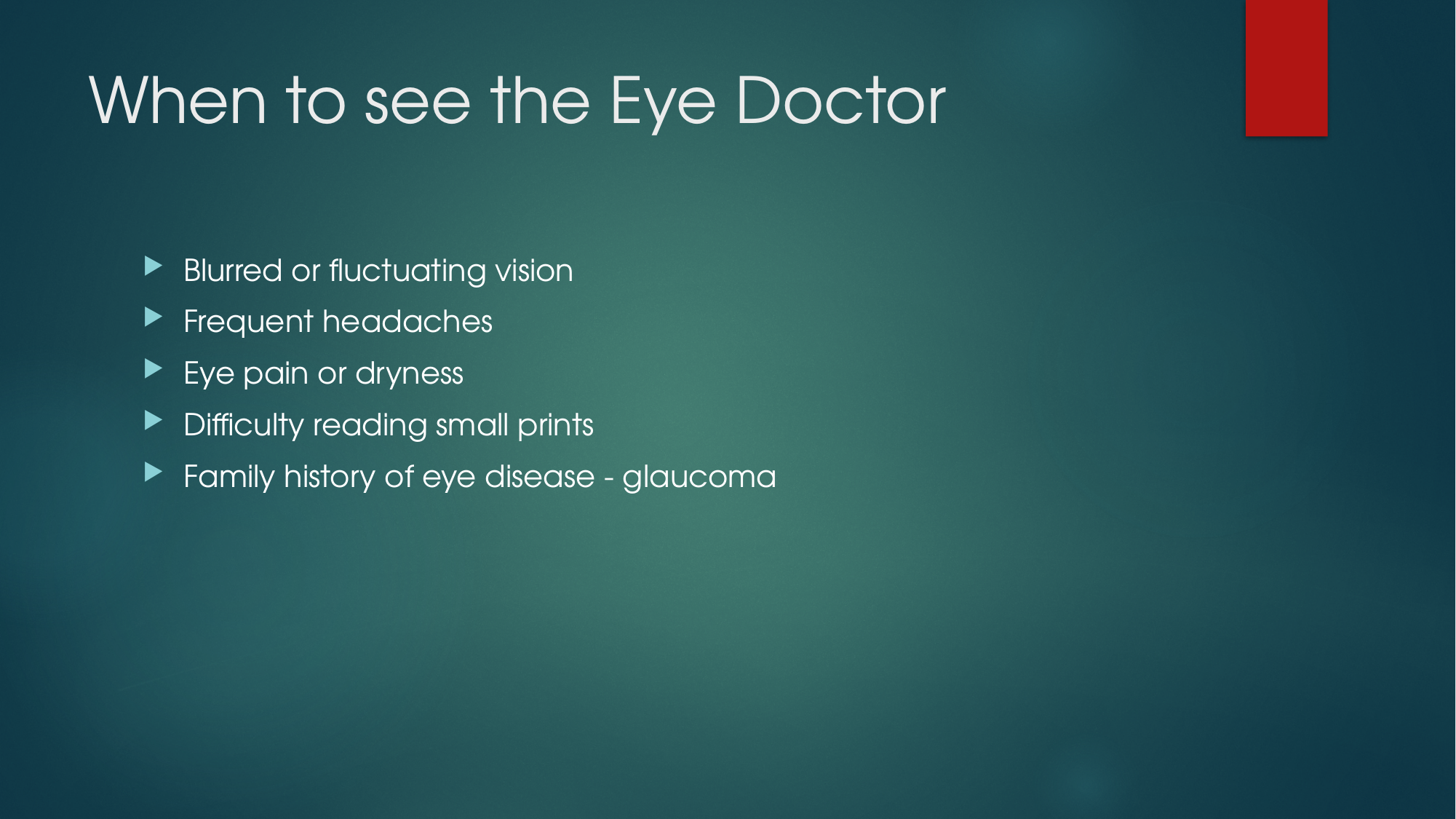

# When to see the Eye Doctor
Blurred or fluctuating vision
Frequent headaches
Eye pain or dryness
Difficulty reading small prints
Family history of eye disease - glaucoma